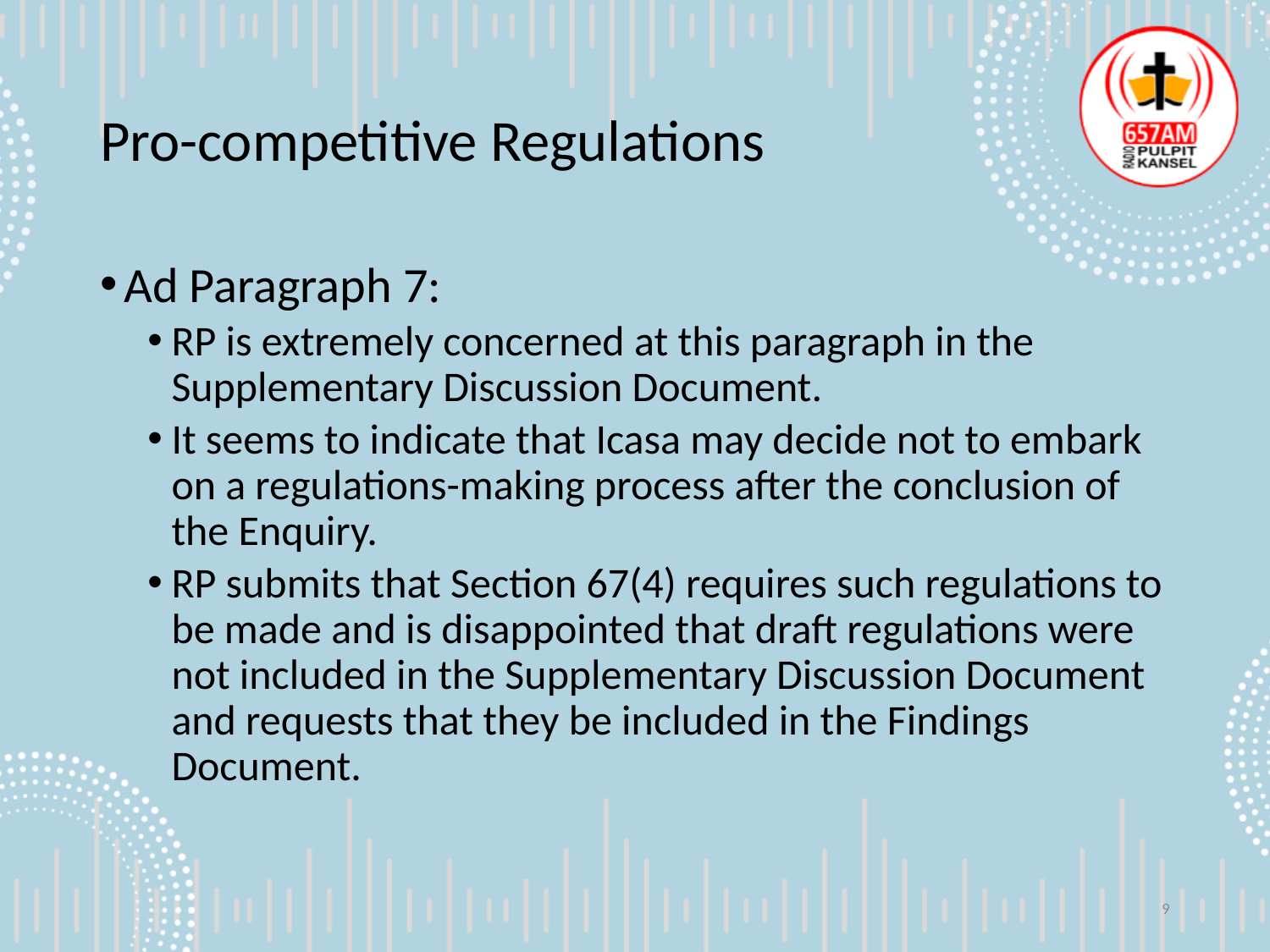

# Pro-competitive Regulations
Ad Paragraph 7:
RP is extremely concerned at this paragraph in the Supplementary Discussion Document.
It seems to indicate that Icasa may decide not to embark on a regulations-making process after the conclusion of the Enquiry.
RP submits that Section 67(4) requires such regulations to be made and is disappointed that draft regulations were not included in the Supplementary Discussion Document and requests that they be included in the Findings Document.
9